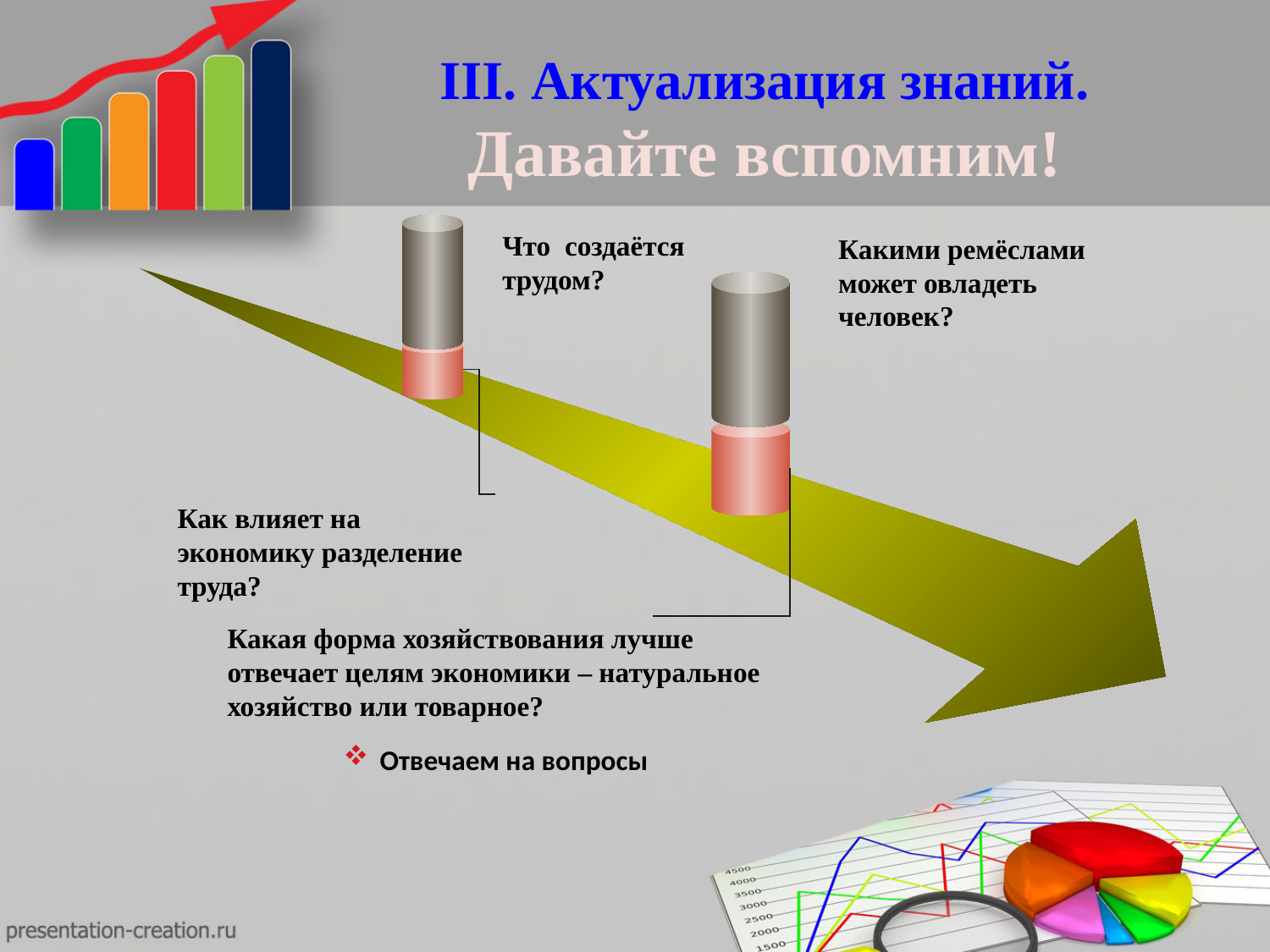

# III. Актуализация знаний. Давайте вспомним!

Что  создаётся трудом?
Какими ремёслами может овладеть человек?

Как влияет на экономику разделение труда?
Какая форма хозяйствования лучше отвечает целям экономики – натуральное хозяйство или товарное?
 Отвечаем на вопросы